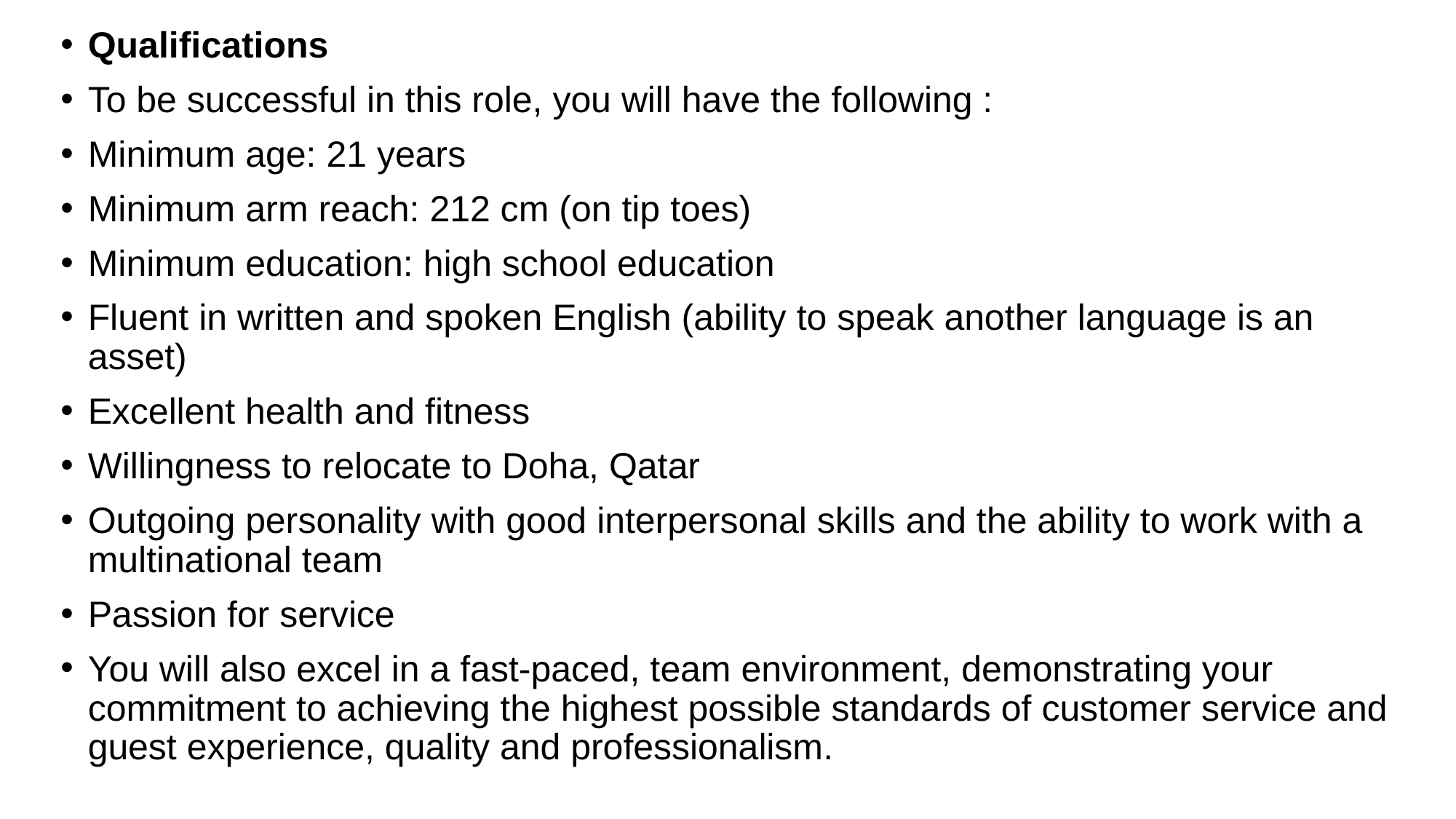

Qualifications
To be successful in this role, you will have the following :
Minimum age: 21 years
Minimum arm reach: 212 cm (on tip toes)
Minimum education: high school education
Fluent in written and spoken English (ability to speak another language is an asset)
Excellent health and fitness
Willingness to relocate to Doha, Qatar
Outgoing personality with good interpersonal skills and the ability to work with a multinational team
Passion for service
You will also excel in a fast-paced, team environment, demonstrating your commitment to achieving the highest possible standards of customer service and guest experience, quality and professionalism.